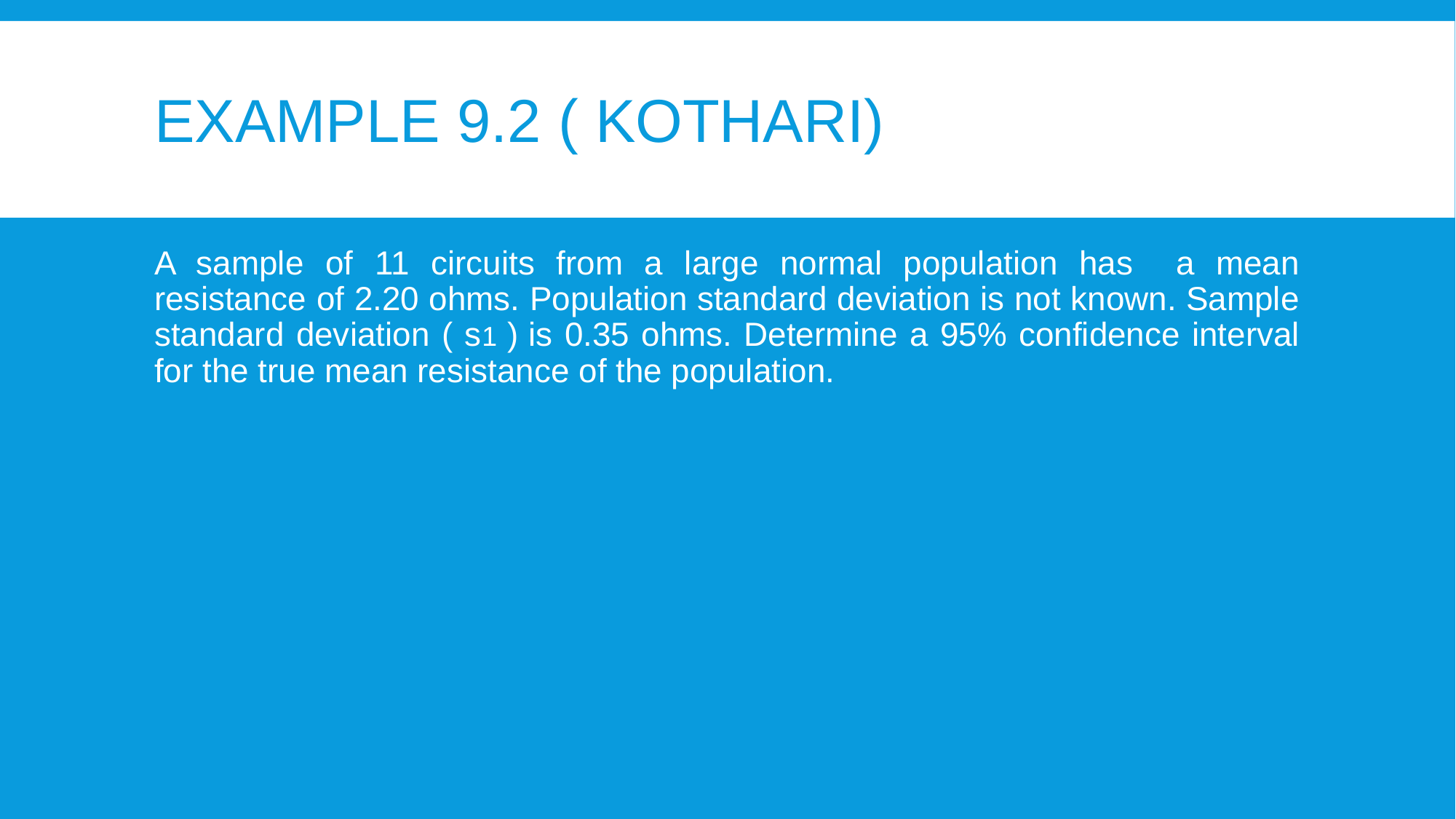

# Example 9.2 ( Kothari)
A sample of 11 circuits from a large normal population has  a mean resistance of 2.20 ohms. Population standard deviation is not known. Sample standard deviation ( s1 ) is 0.35 ohms. Determine a 95% confidence interval for the true mean resistance of the population.